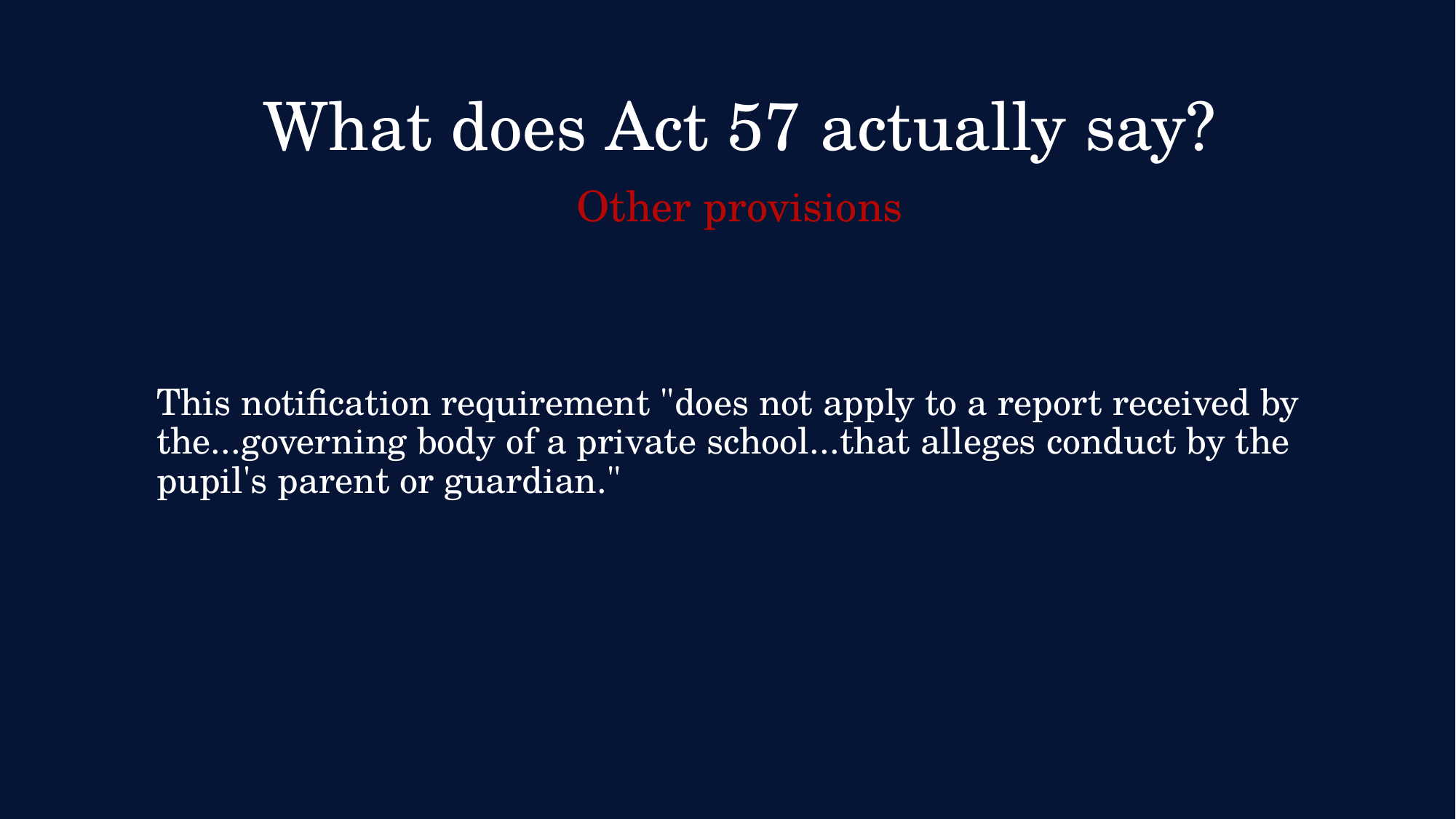

What does Act 57 actually say?
Other provisions
This notification requirement "does not apply to a report received by the...governing body of a private school...that alleges conduct by the pupil's parent or guardian."